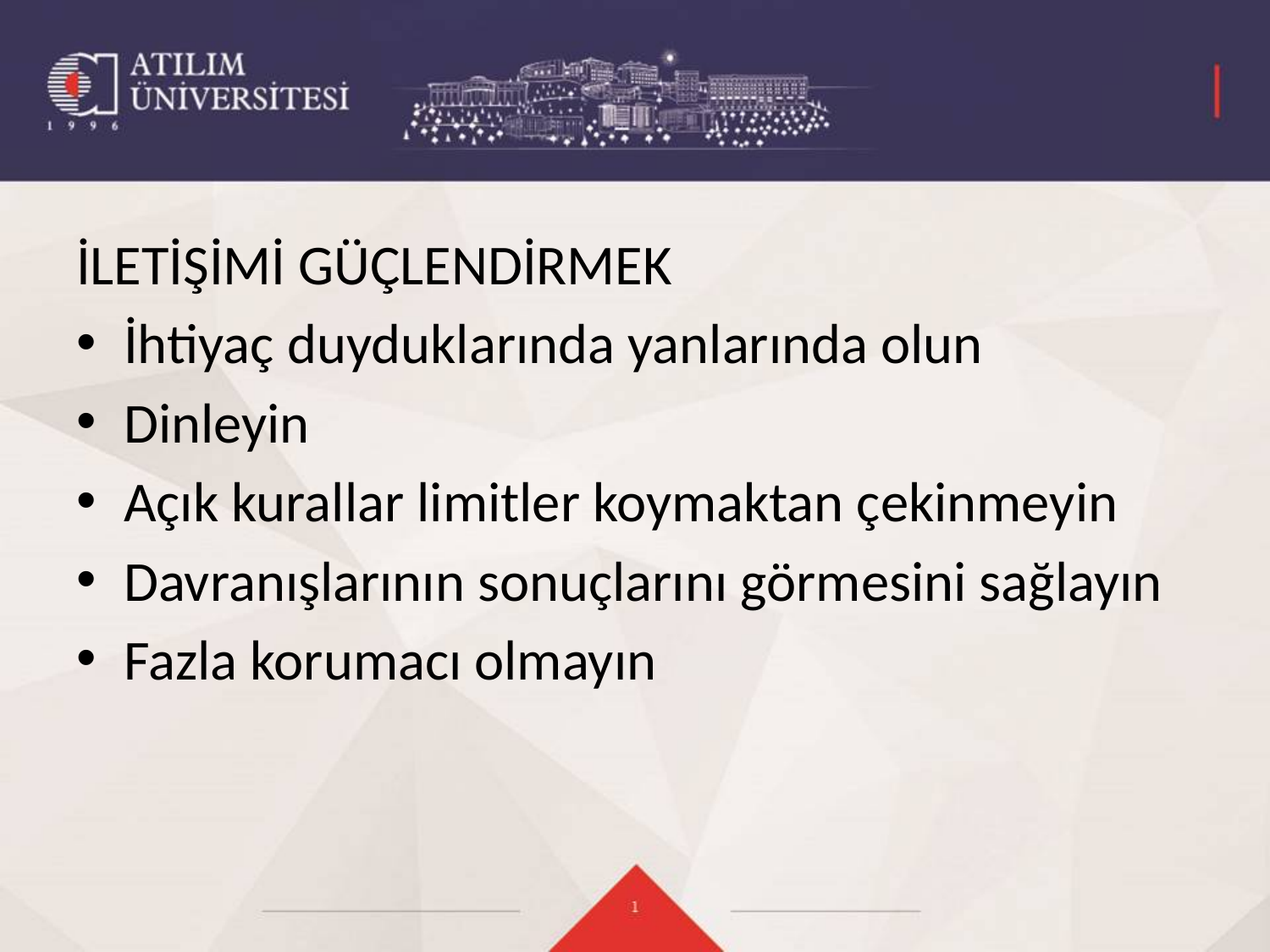

#
İLETİŞİMİ GÜÇLENDİRMEK
İhtiyaç duyduklarında yanlarında olun
Dinleyin
Açık kurallar limitler koymaktan çekinmeyin
Davranışlarının sonuçlarını görmesini sağlayın
Fazla korumacı olmayın